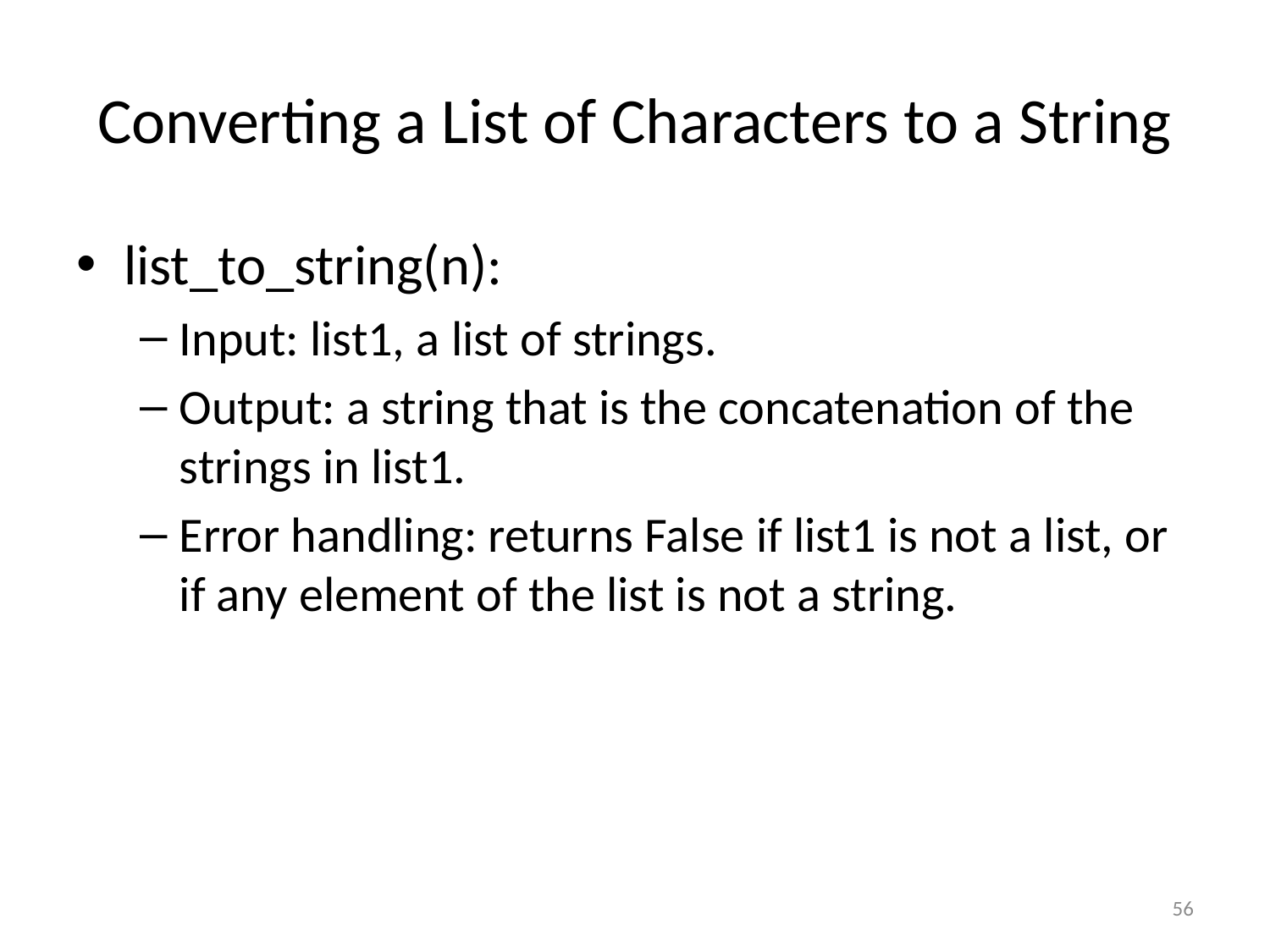

# Converting a List of Characters to a String
list_to_string(n):
Input: list1, a list of strings.
Output: a string that is the concatenation of the strings in list1.
Error handling: returns False if list1 is not a list, or if any element of the list is not a string.
56